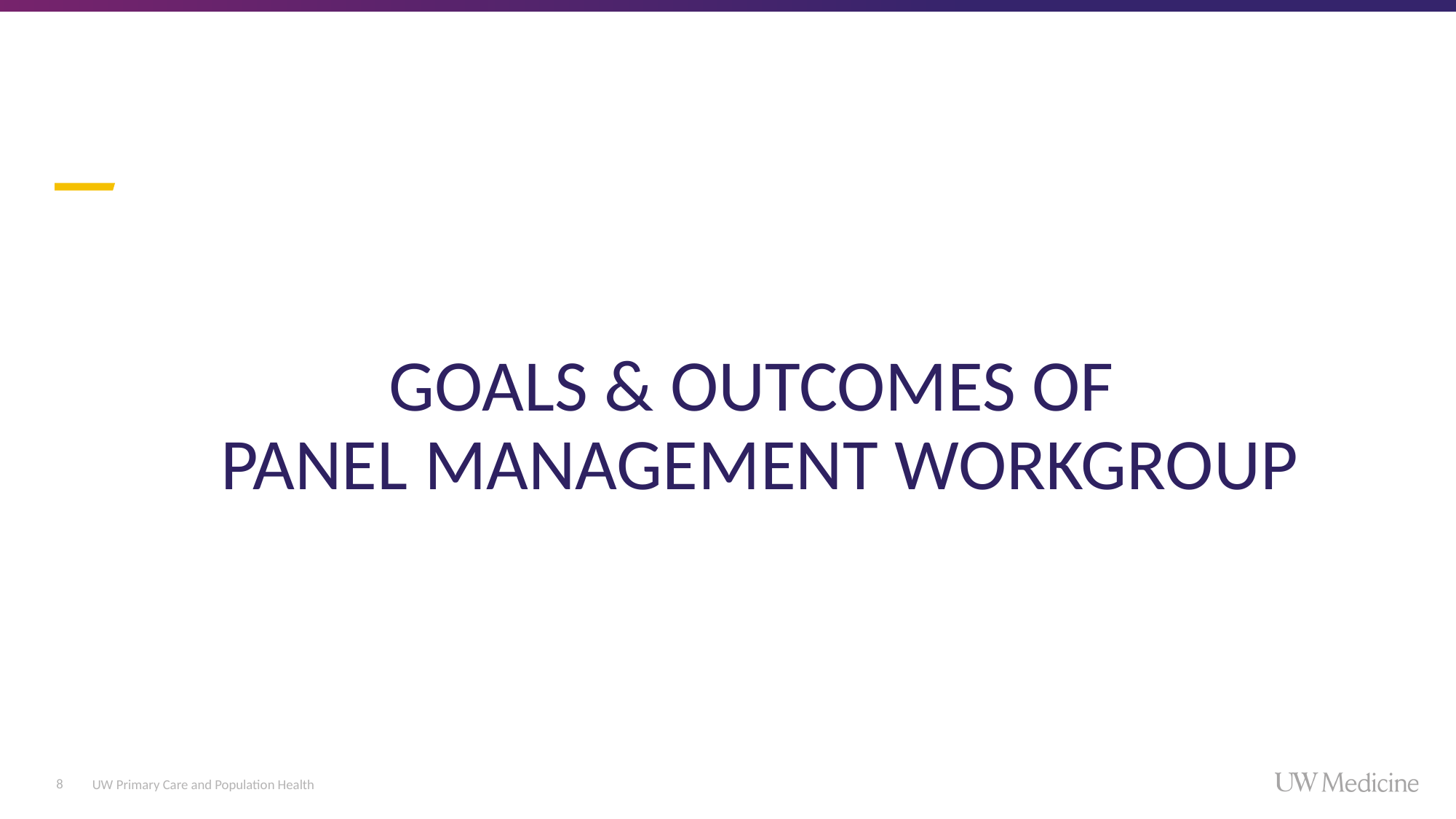

# GOALS & OUTCOMES OF PANEL MANAGEMENT WORKGROUP
8
UW Primary Care and Population Health